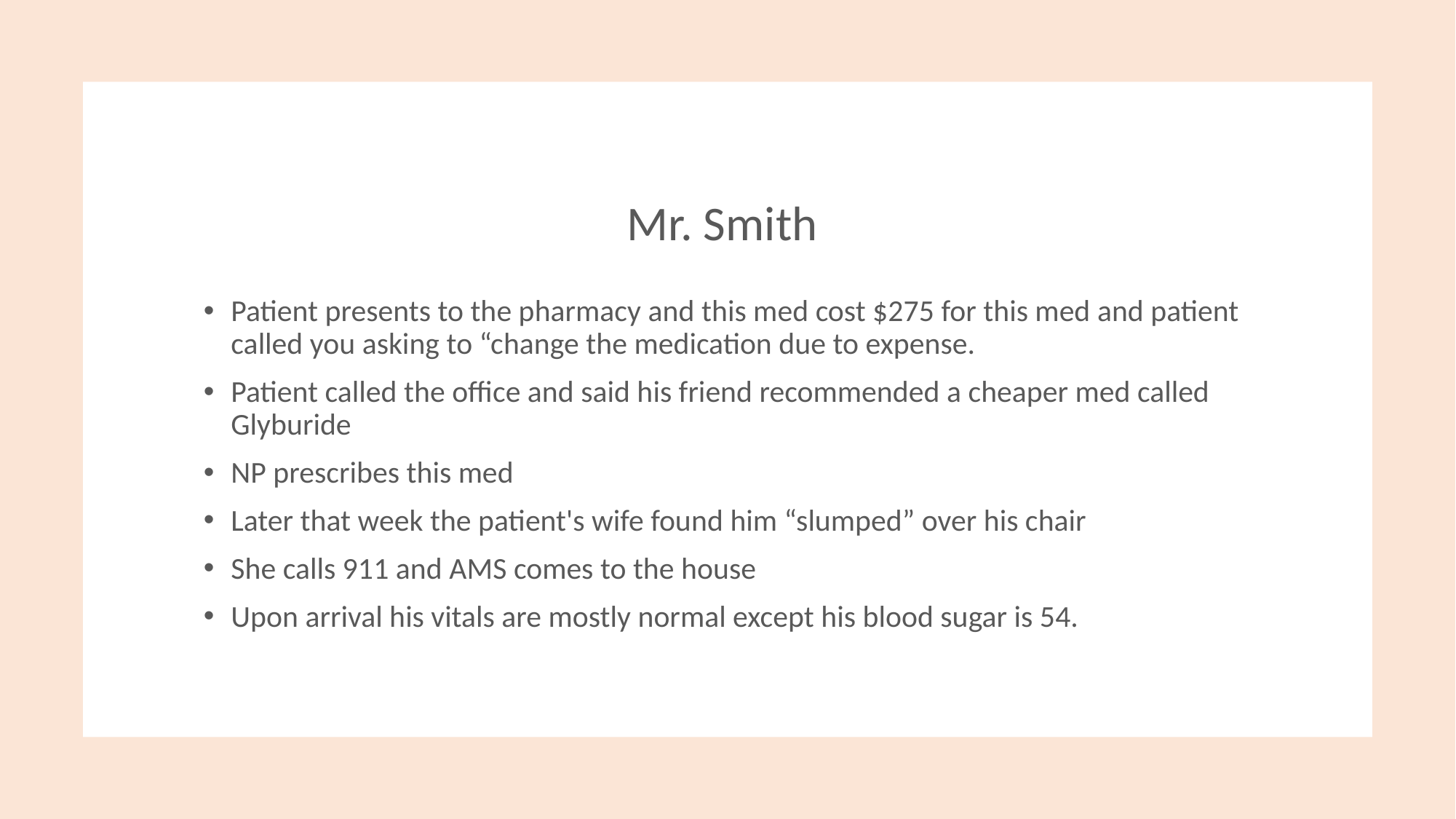

# Mr. Smith
Patient presents to the pharmacy and this med cost $275 for this med and patient called you asking to “change the medication due to expense.
Patient called the office and said his friend recommended a cheaper med called Glyburide
NP prescribes this med
Later that week the patient's wife found him “slumped” over his chair
She calls 911 and AMS comes to the house
Upon arrival his vitals are mostly normal except his blood sugar is 54.